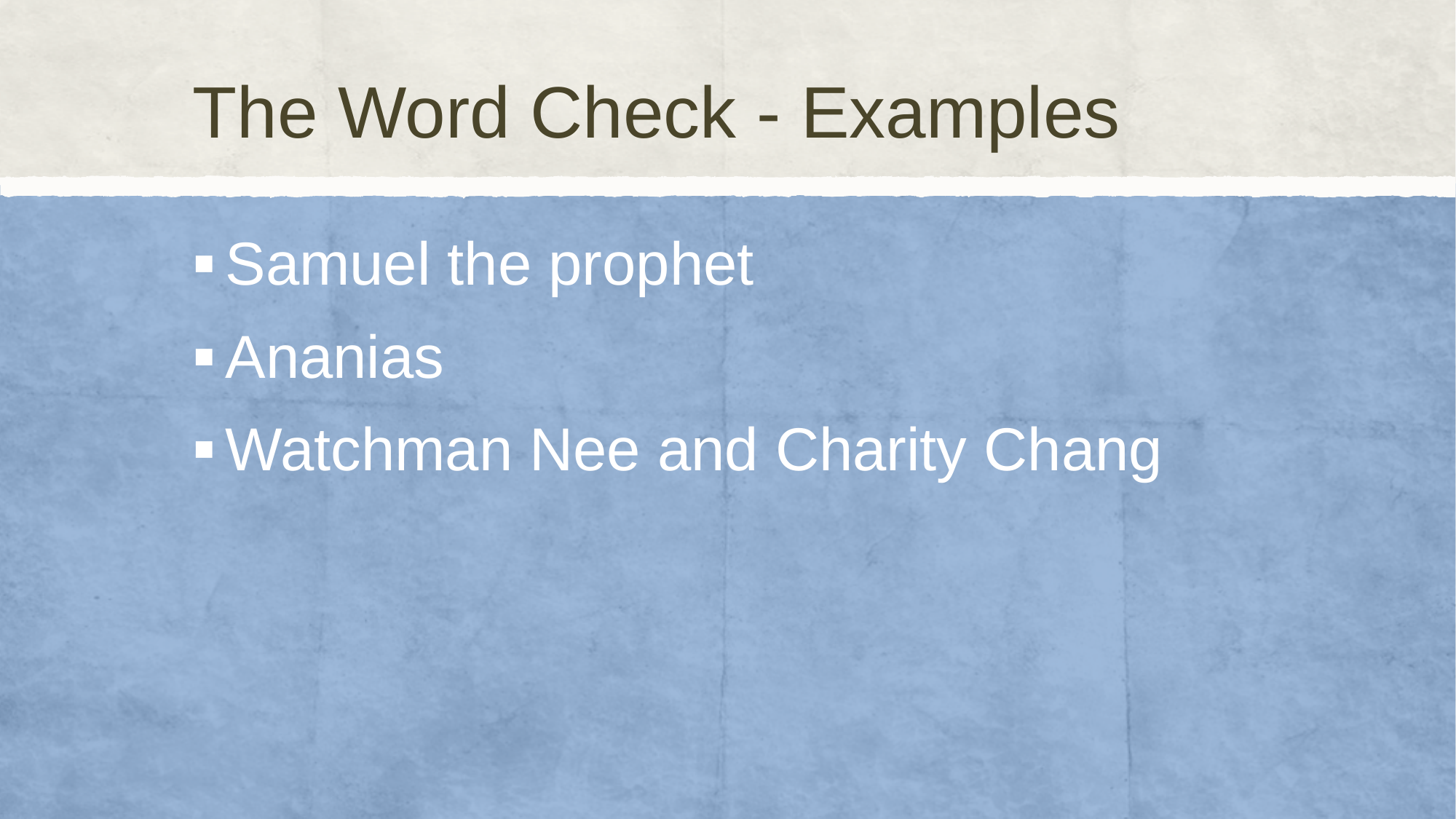

# The Word Check - Examples
Samuel the prophet
Ananias
Watchman Nee and Charity Chang